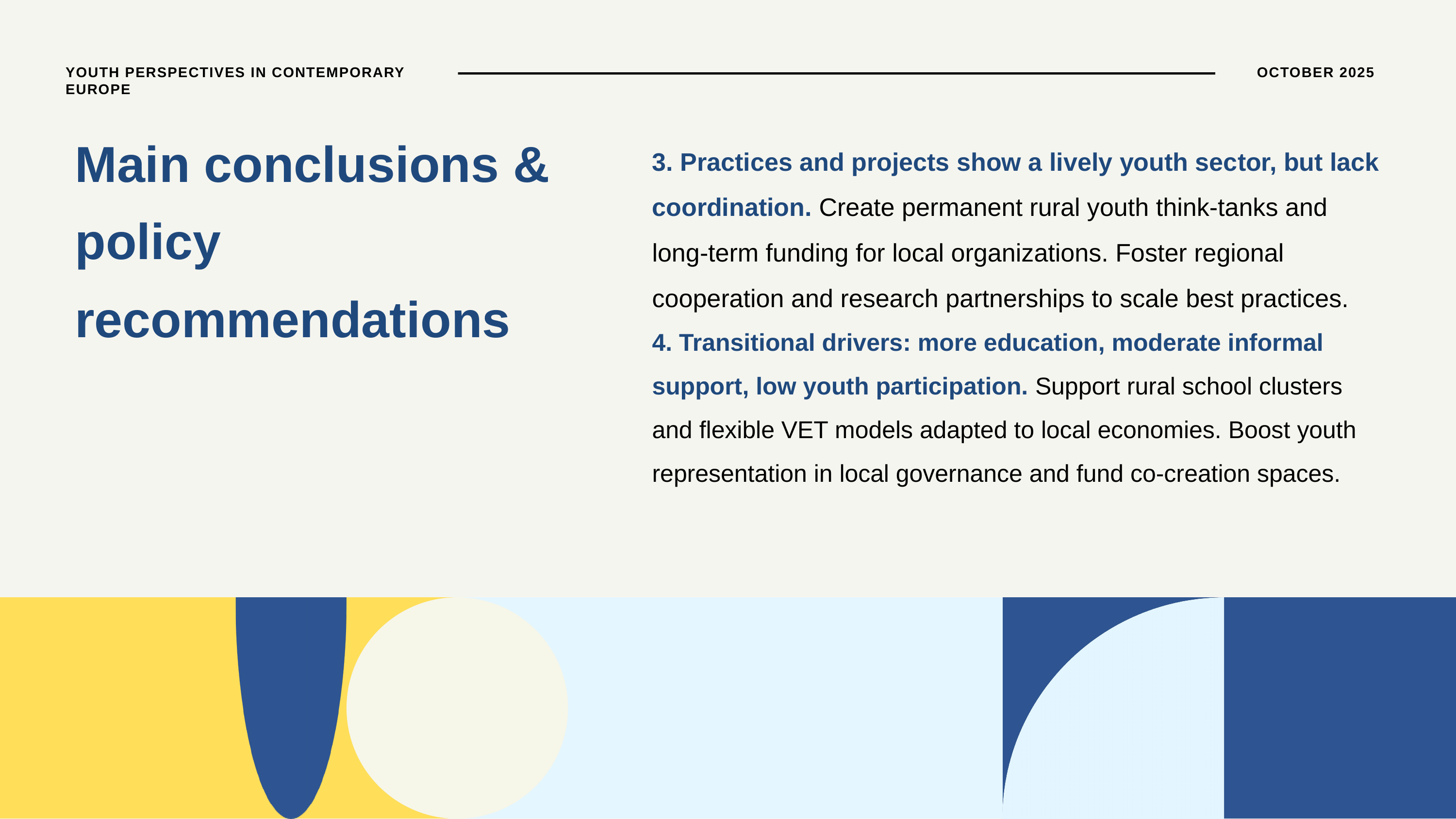

YOUTH PERSPECTIVES IN CONTEMPORARY EUROPE
OCTOBER 2025

Main conclusions & policy recommendations

3. Practices and projects show a lively youth sector, but lack coordination. Create permanent rural youth think-tanks and long-term funding for local organizations. Foster regional cooperation and research partnerships to scale best practices.
4. Transitional drivers: more education, moderate informal support, low youth participation. Support rural school clusters and flexible VET models adapted to local economies. Boost youth representation in local governance and fund co-creation spaces.